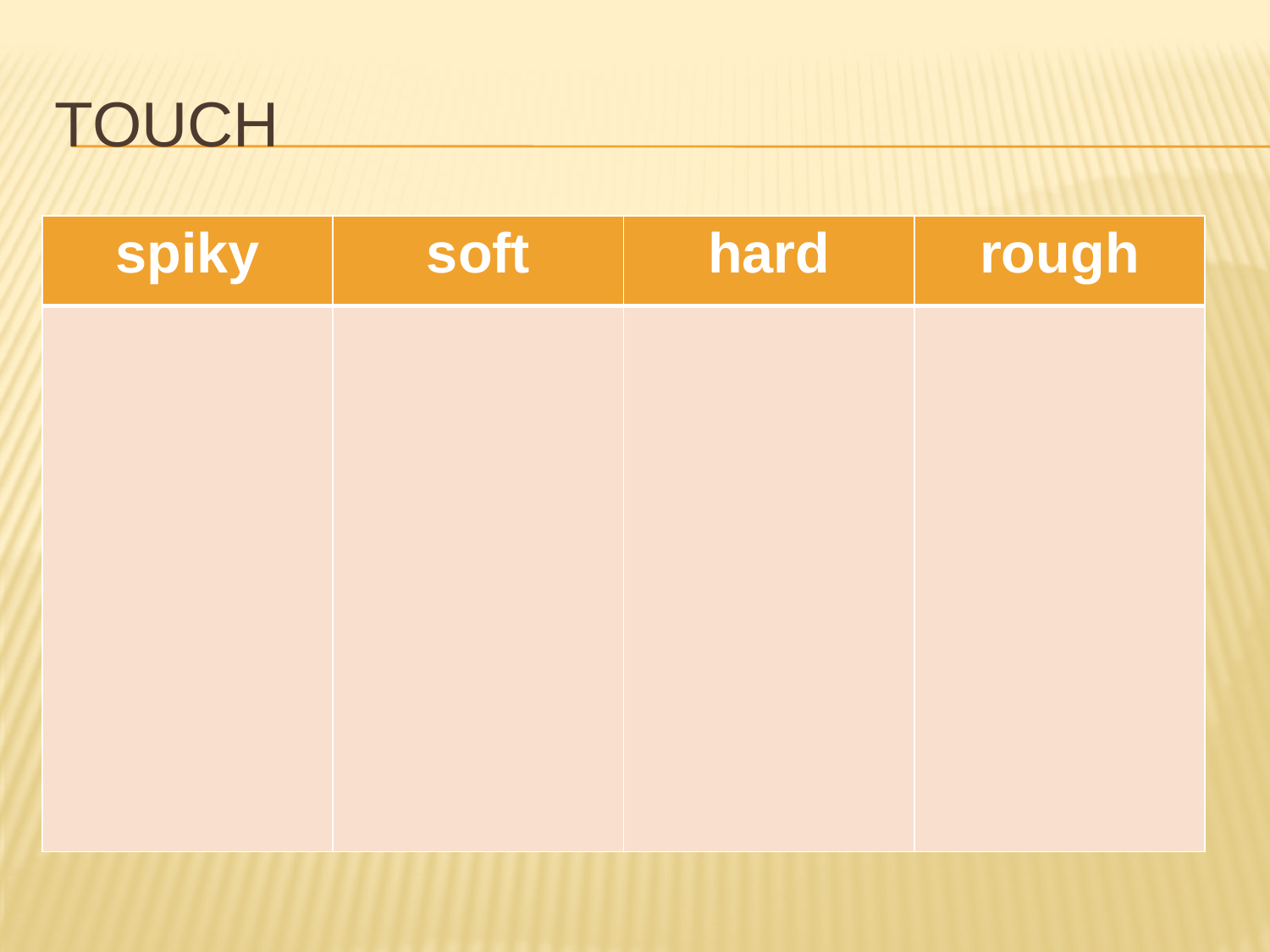

# Touch
| spiky | soft | hard | rough |
| --- | --- | --- | --- |
|  |  |  |  |